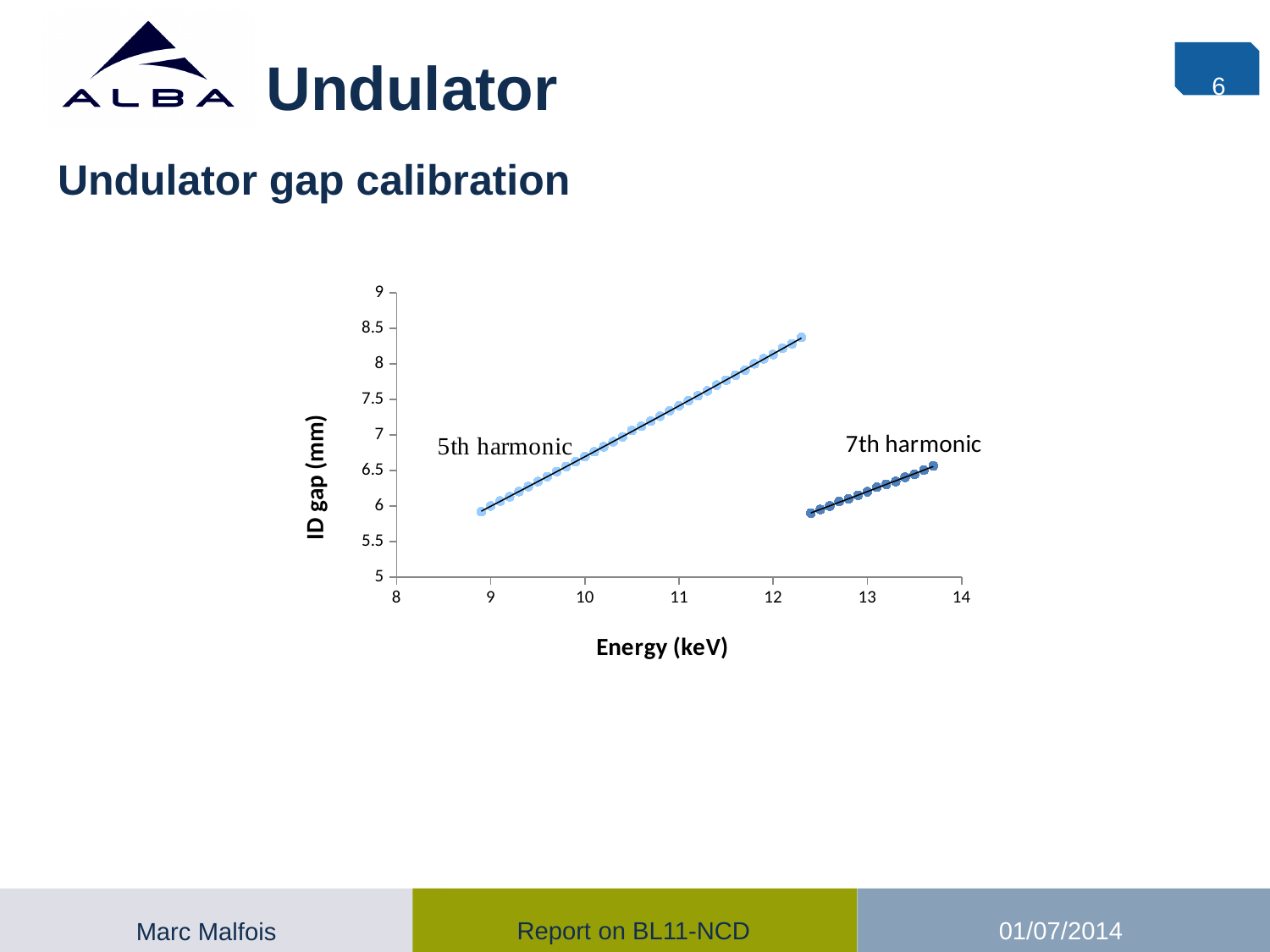

# Undulator
6
Undulator gap calibration

### Chart

| Category |  |  |
|---|---|---|